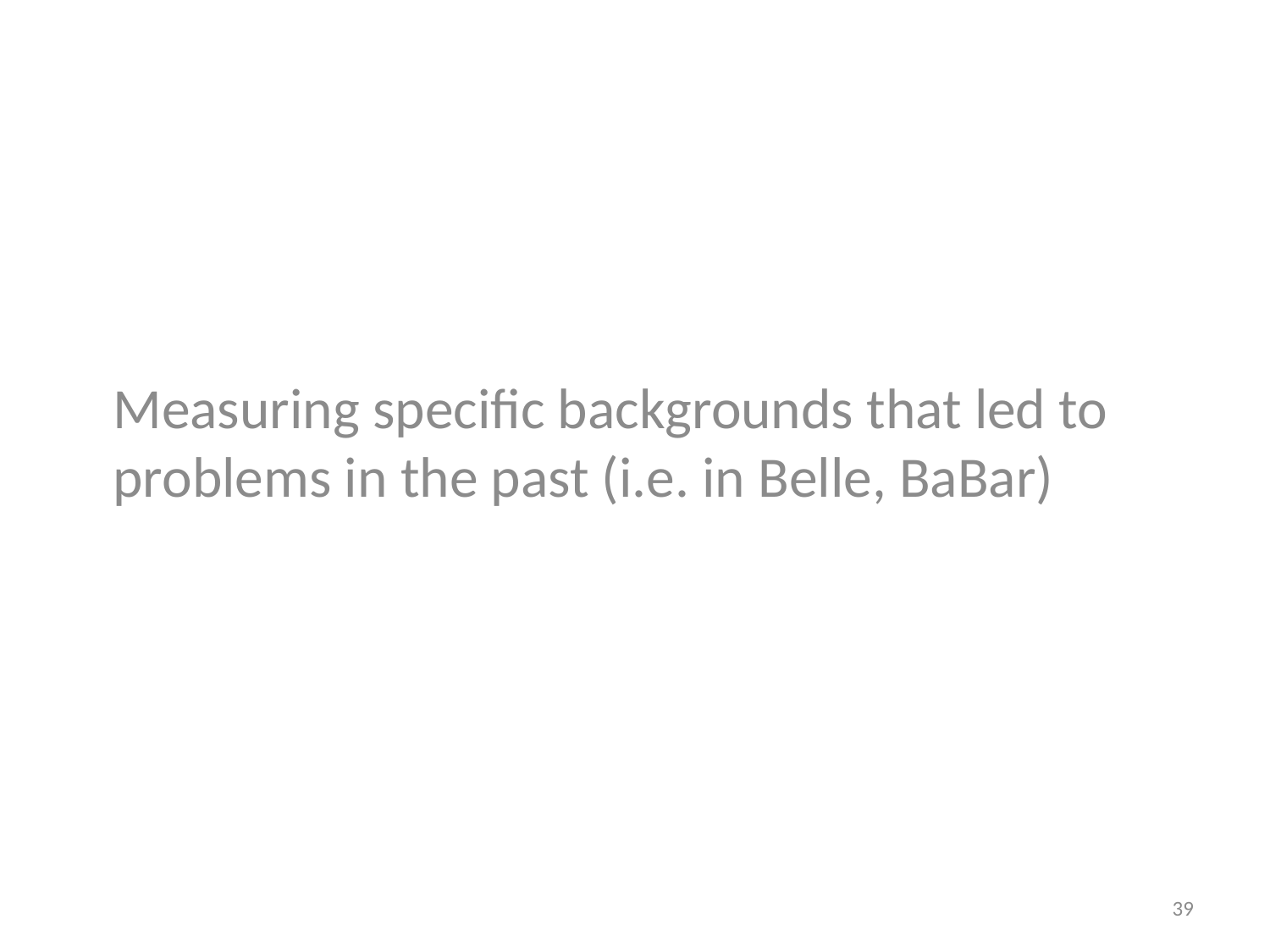

Measuring specific backgrounds that led to problems in the past (i.e. in Belle, BaBar)
#
39